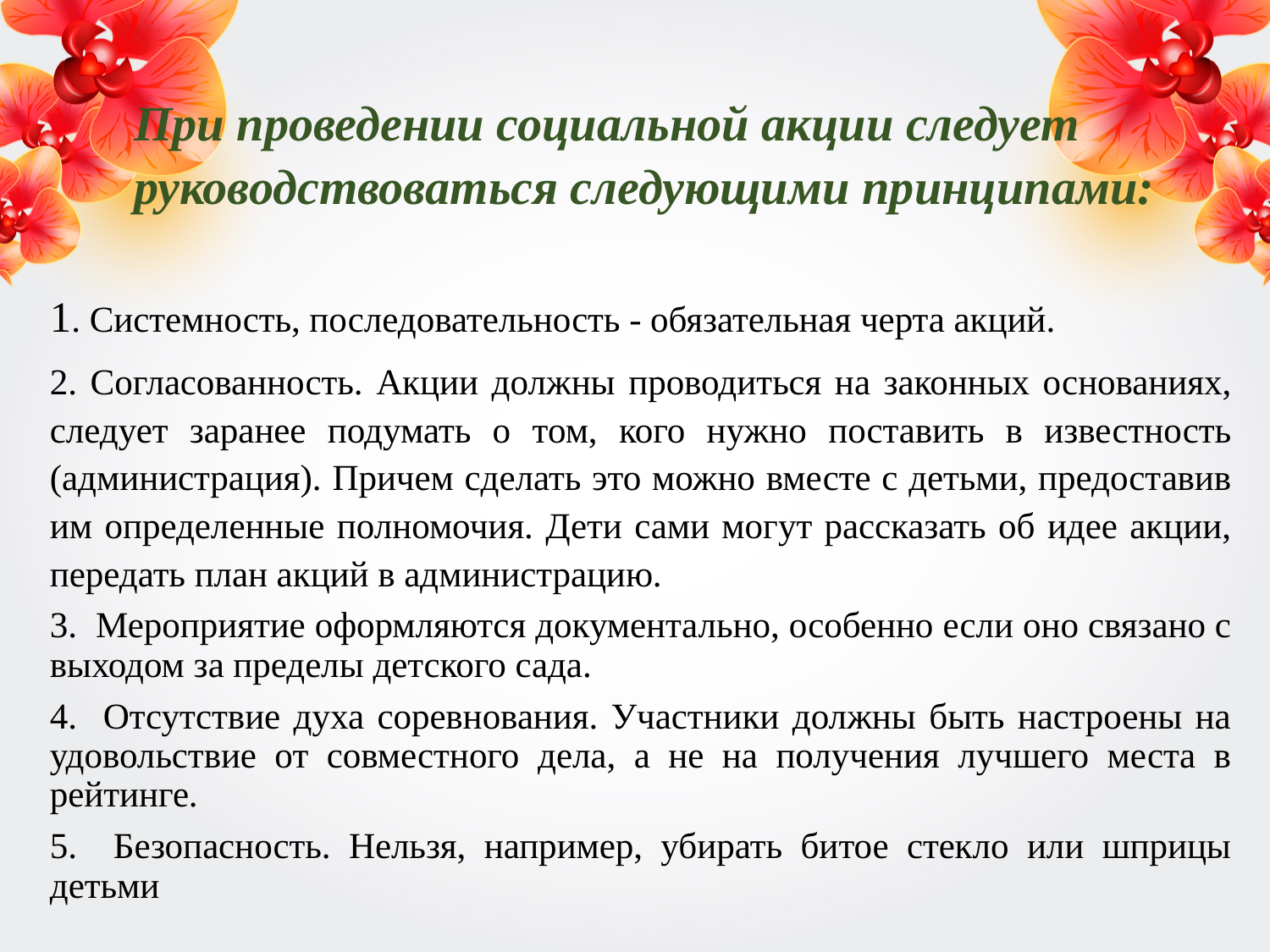

# При проведении социальной акции следует руководствоваться следующими принципами:

1. Системность, последовательность - обязательная черта акций.
2. Согласованность. Акции должны проводиться на законных основаниях, следует заранее подумать о том, кого нужно поставить в известность (администрация). Причем сделать это можно вместе с детьми, предоставив им определенные полномочия. Дети сами могут рассказать об идее акции, передать план акций в администрацию.
3.  Мероприятие оформляются документально, особенно если оно связано с выходом за пределы детского сада.
4.  Отсутствие духа соревнования. Участники должны быть настроены на удовольствие от совместного дела, а не на получения лучшего места в рейтинге.
5.  Безопасность. Нельзя, например, убирать битое стекло или шприцы детьми